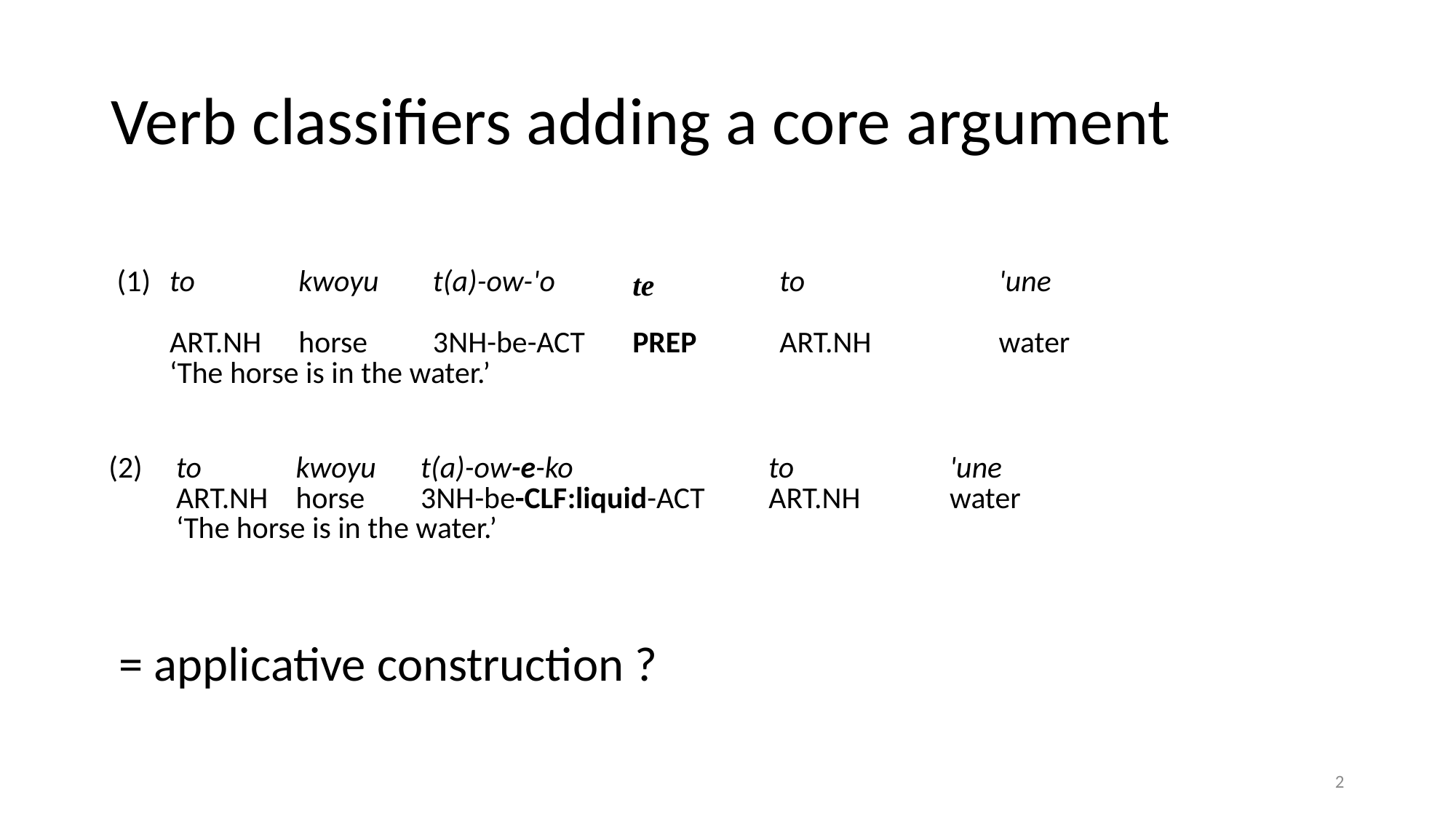

# Verb classifiers adding a core argument
| (1) | to | kwoyu | t(a)-ow-'o | te | to | 'une |
| --- | --- | --- | --- | --- | --- | --- |
|  | art.nh | horse | 3nh-be-act | prep | art.nh | water |
|  | ‘The horse is in the water.’ |  |  |  |  |  |
| (2) | to | kwoyu | t(a)-ow-e-ko | to | 'une |
| --- | --- | --- | --- | --- | --- |
|  | art.nh | horse | 3nh-be-clf:liquid-act | art.nh | water |
|  | ‘The horse is in the water.’ |  |  |  |  |
= applicative construction ?

2